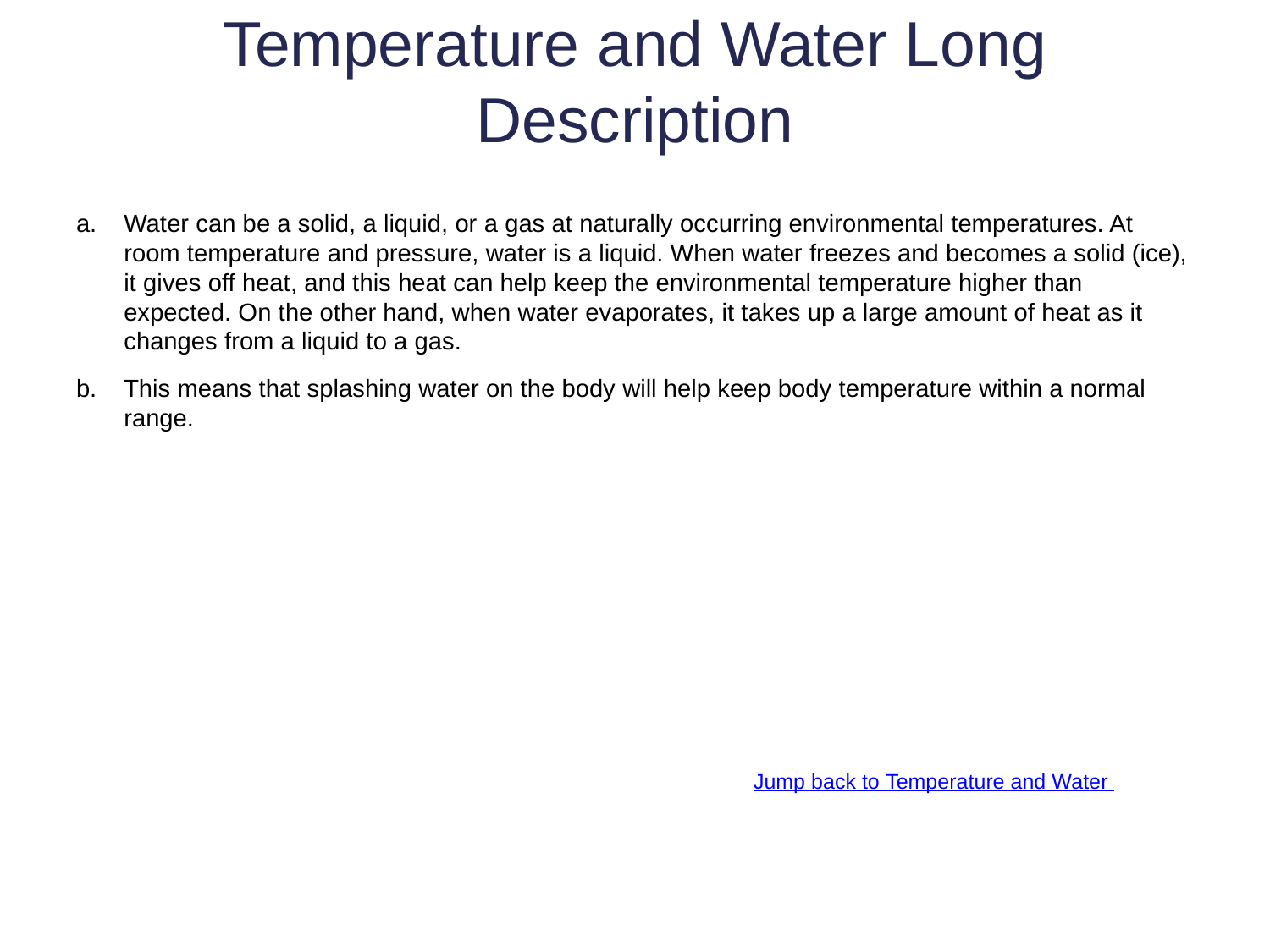

# Temperature and Water Long Description
Water can be a solid, a liquid, or a gas at naturally occurring environmental temperatures. At room temperature and pressure, water is a liquid. When water freezes and becomes a solid (ice), it gives off heat, and this heat can help keep the environmental temperature higher than expected. On the other hand, when water evaporates, it takes up a large amount of heat as it changes from a liquid to a gas.
This means that splashing water on the body will help keep body temperature within a normal range.
Jump back to Temperature and Water